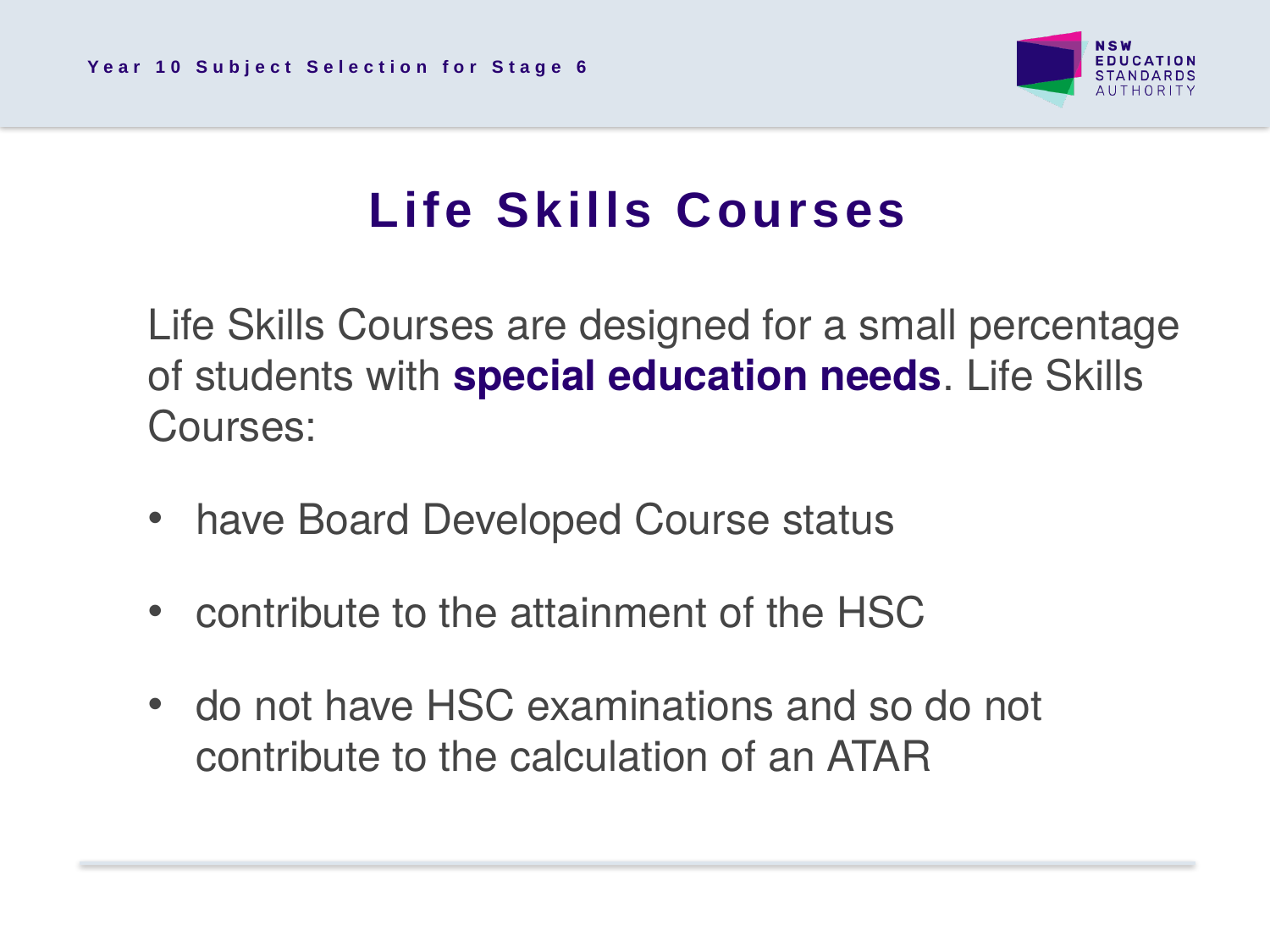

Year 10 Subject Selection for Stage 6

Life Skills Courses
Life Skills Courses are designed for a small percentage of students with special education needs. Life Skills Courses:
have Board Developed Course status
contribute to the attainment of the HSC
do not have HSC examinations and so do not contribute to the calculation of an ATAR